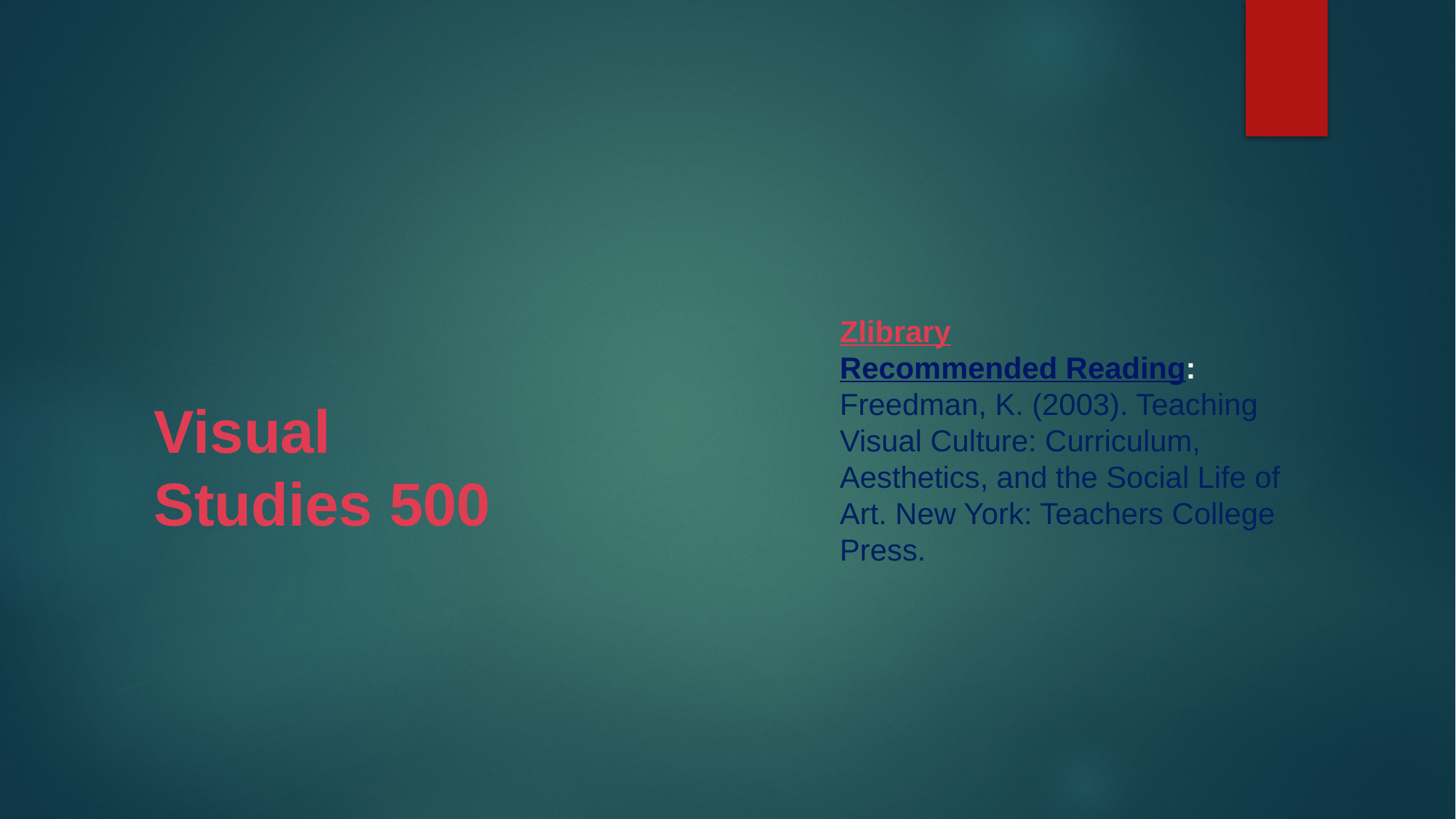

Zlibrary
Recommended Reading:
Freedman, K. (2003). Teaching Visual Culture: Curriculum, Aesthetics, and the Social Life of Art. New York: Teachers College Press.
Visual Studies 500